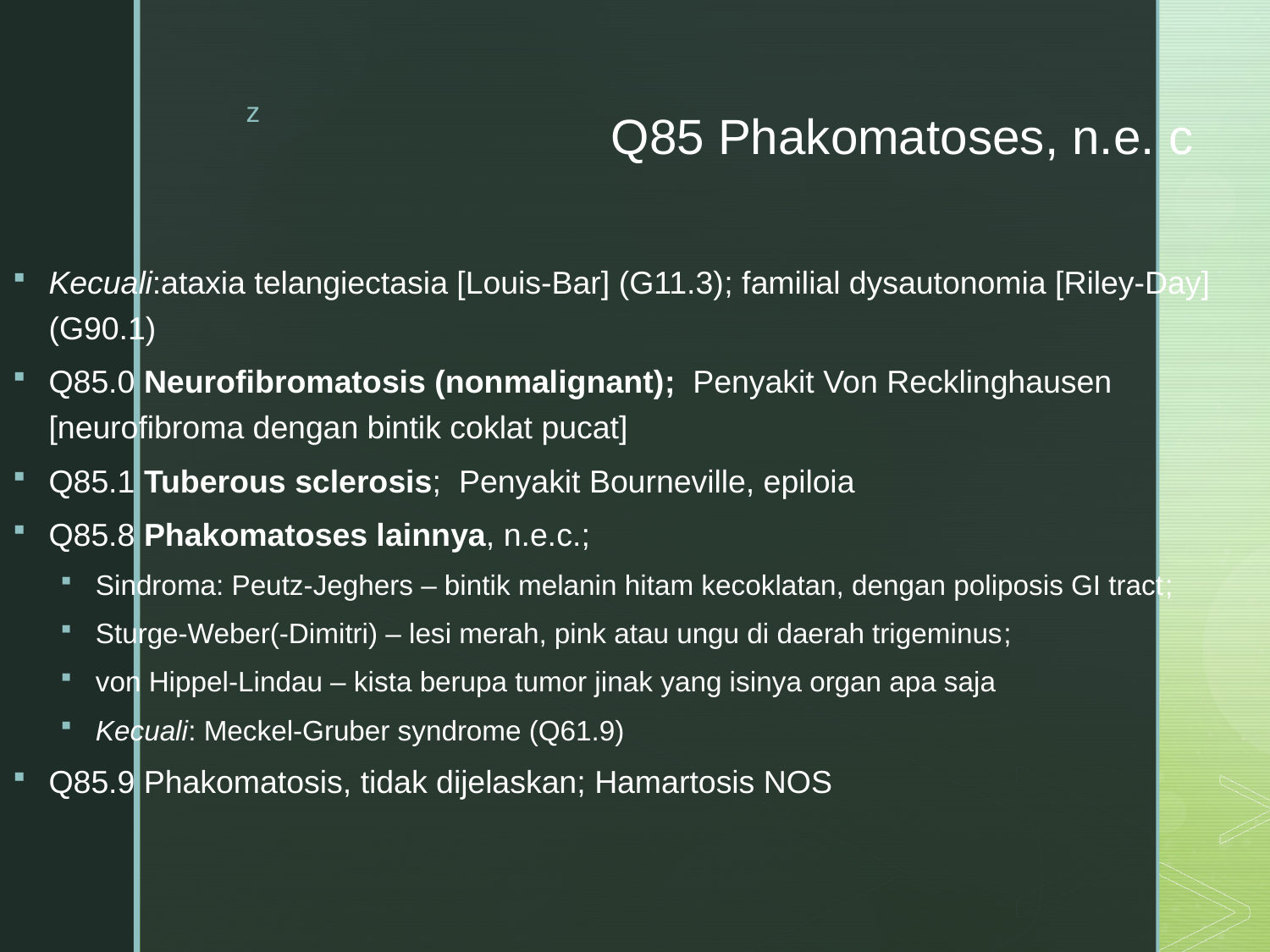

# Q85 Phakomatoses, n.e. c
Kecuali:ataxia telangiectasia [Louis-Bar] (G11.3); familial dysautonomia [Riley-Day] (G90.1)
Q85.0 Neurofibromatosis (nonmalignant);  Penyakit Von Recklinghausen [neurofibroma dengan bintik coklat pucat]
Q85.1 Tuberous sclerosis;  Penyakit Bourneville, epiloia
Q85.8 Phakomatoses lainnya, n.e.c.;
Sindroma: Peutz-Jeghers – bintik melanin hitam kecoklatan, dengan poliposis GI tract;
Sturge-Weber(-Dimitri) – lesi merah, pink atau ungu di daerah trigeminus;
von Hippel-Lindau – kista berupa tumor jinak yang isinya organ apa saja
Kecuali: Meckel-Gruber syndrome (Q61.9)
Q85.9 Phakomatosis, tidak dijelaskan; Hamartosis NOS